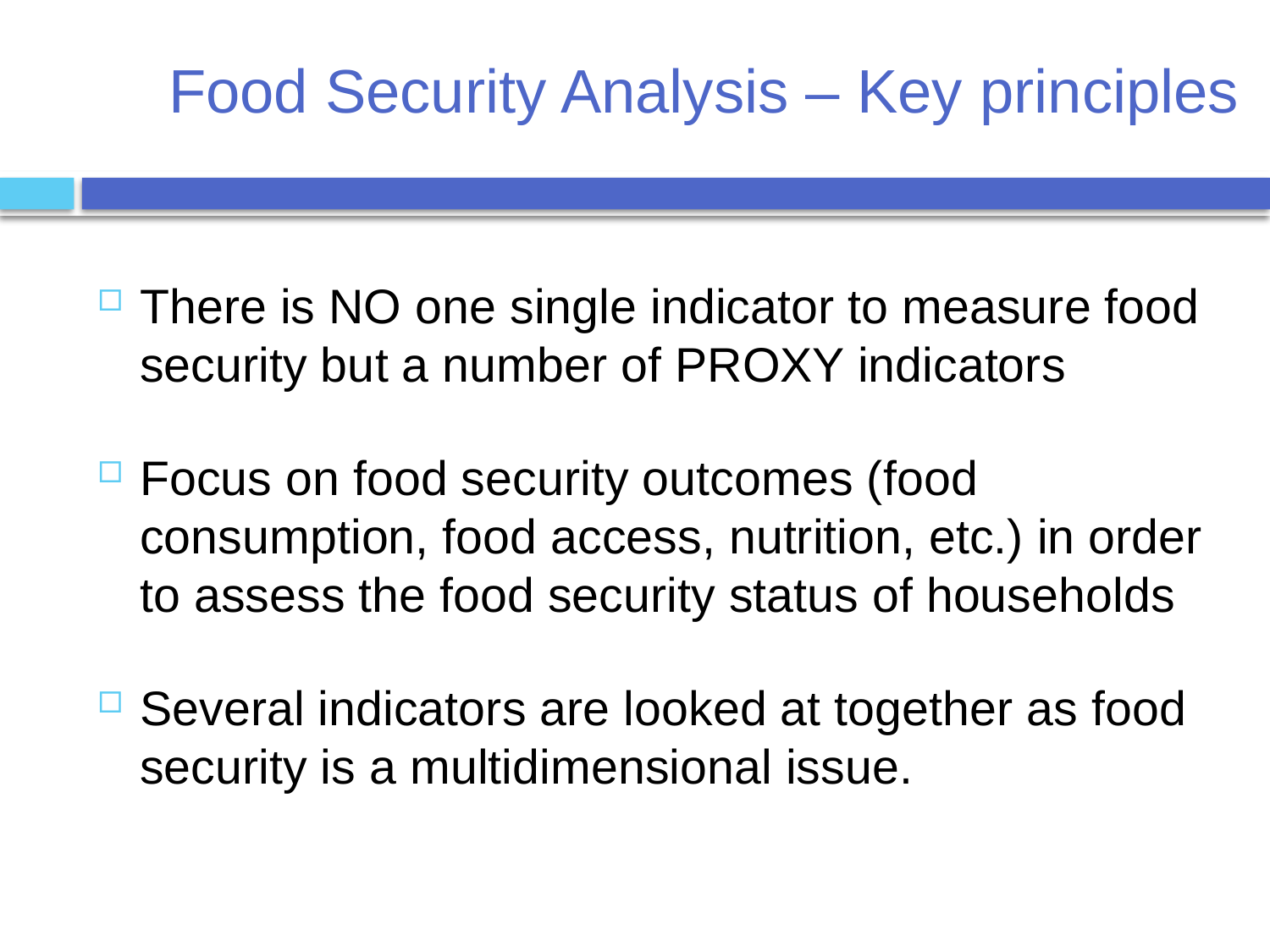

# Food Security Analysis – Key principles
There is NO one single indicator to measure food security but a number of PROXY indicators

Focus on food security outcomes (food consumption, food access, nutrition, etc.) in order to assess the food security status of households

Several indicators are looked at together as food security is a multidimensional issue.